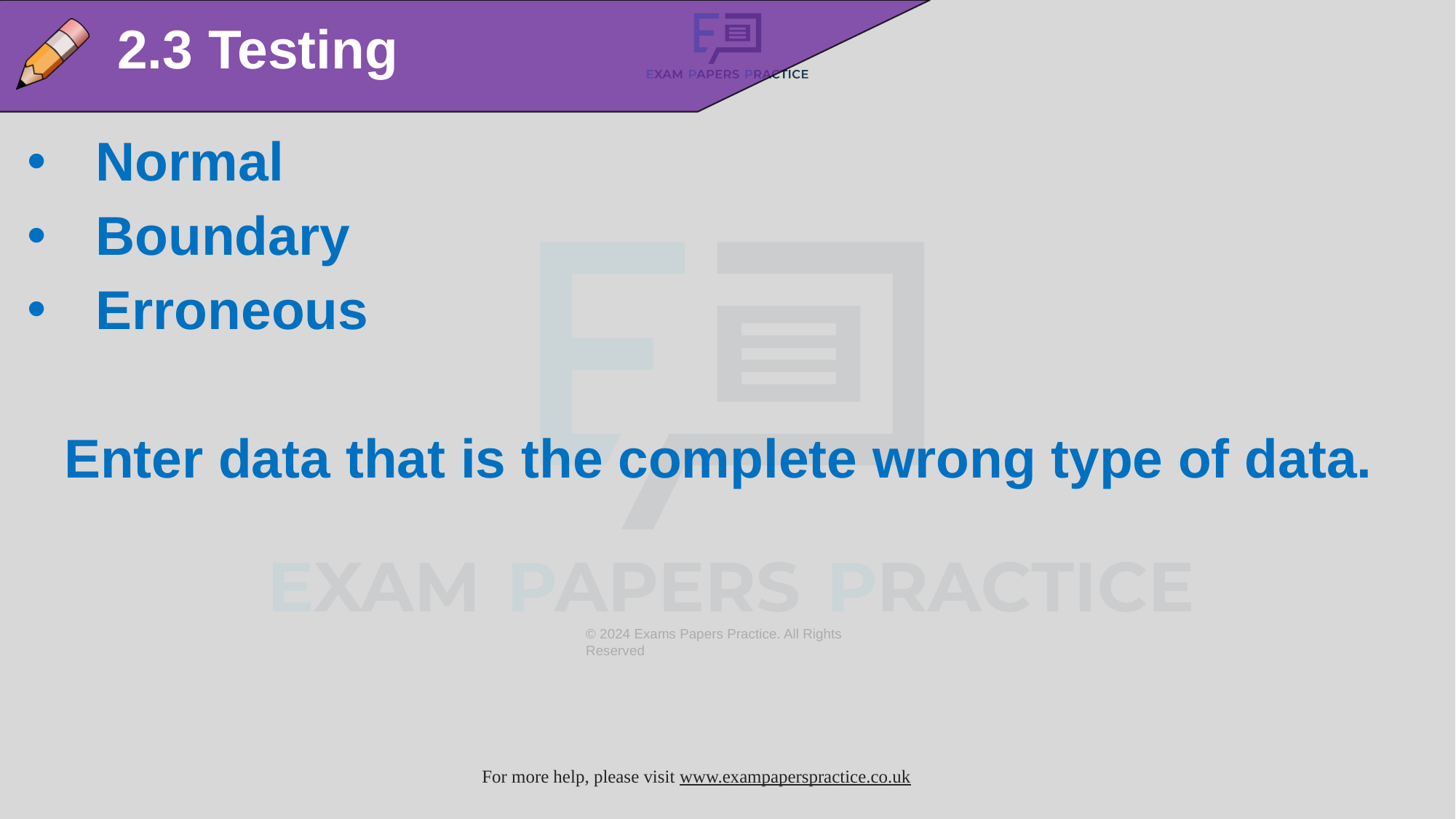

2.3 Testing

Normal
Boundary
Erroneous

Enter data that is the complete wrong type of data.